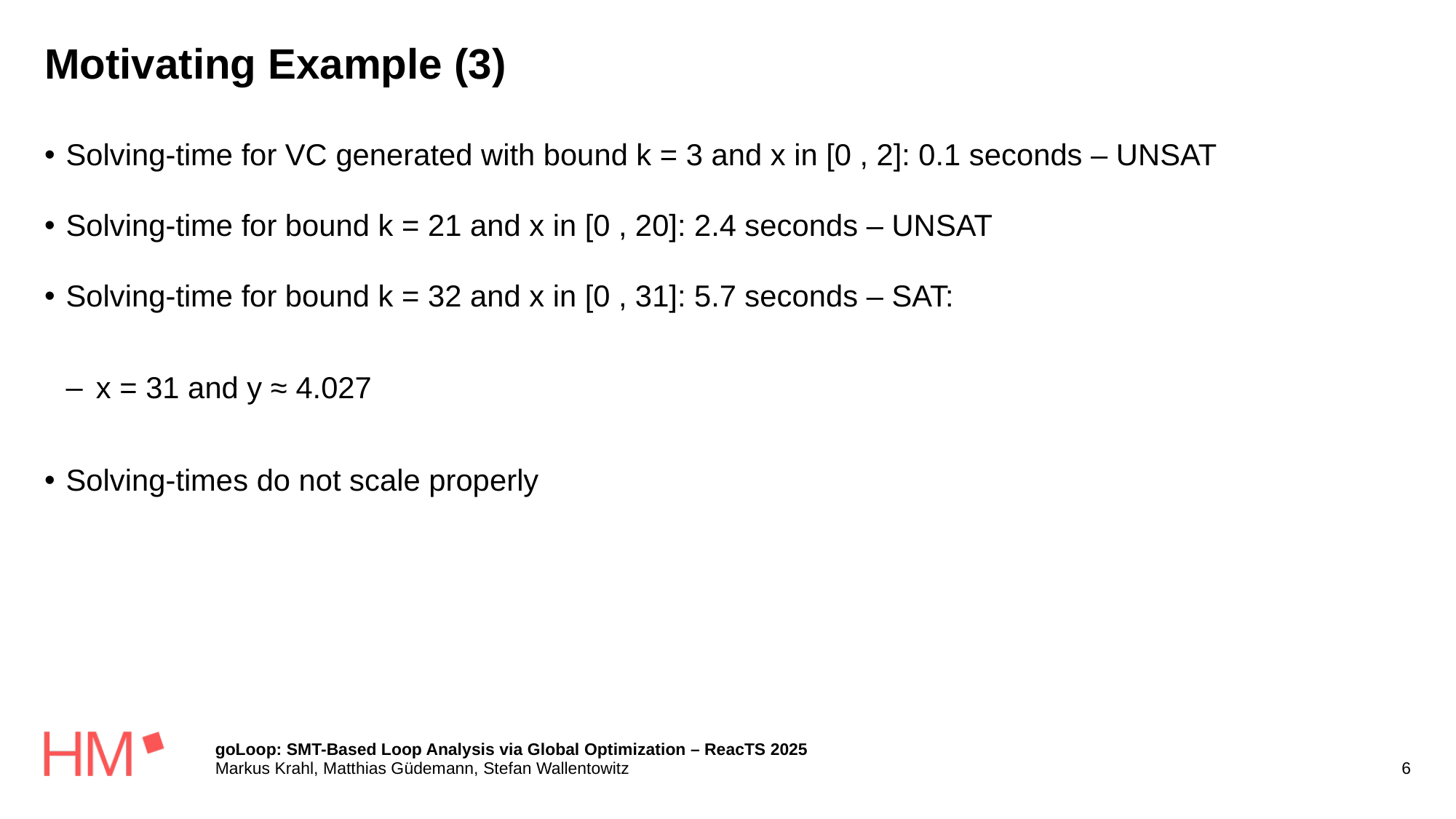

# Motivating Example (3)
Solving-time for VC generated with bound k = 3 and x in [0 , 2]: 0.1 seconds – UNSAT

Solving-time for bound k = 21 and x in [0 , 20]: 2.4 seconds – UNSAT

Solving-time for bound k = 32 and x in [0 , 31]: 5.7 seconds – SAT:

 x = 31 and y ≈ 4.027

Solving-times do not scale properly

goLoop: SMT-Based Loop Analysis via Global Optimization – ReacTS 2025
Markus Krahl, Matthias Güdemann, Stefan Wallentowitz
6